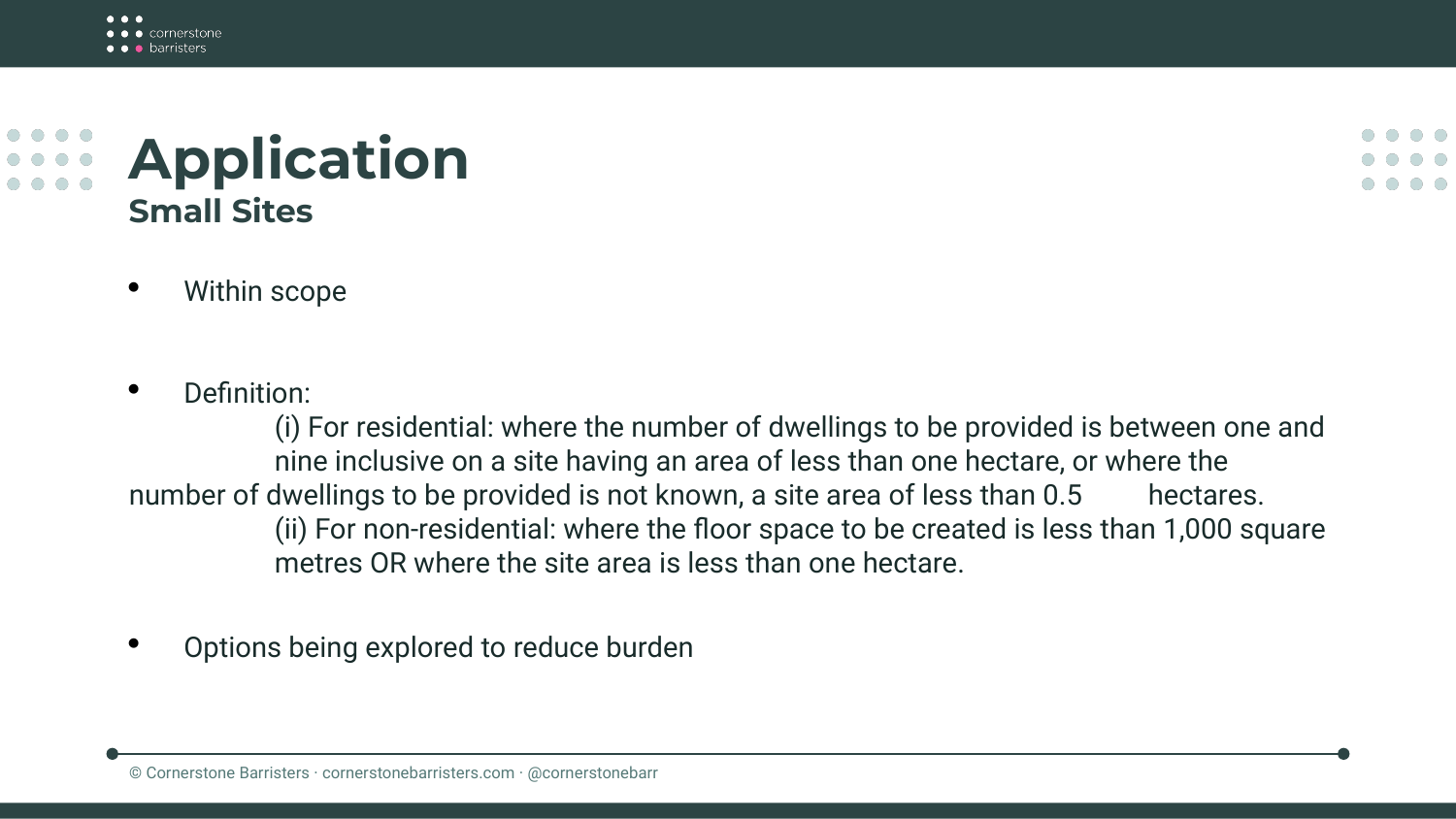

Application
Small Sites
Within scope

Definition:
	(i) For residential: where the number of dwellings to be provided is between one and 	nine inclusive on a site having an area of less than one hectare, or where the 	number of dwellings to be provided is not known, a site area of less than 0.5 	hectares.
	(ii) For non-residential: where the floor space to be created is less than 1,000 square 	metres OR where the site area is less than one hectare.

Options being explored to reduce burden